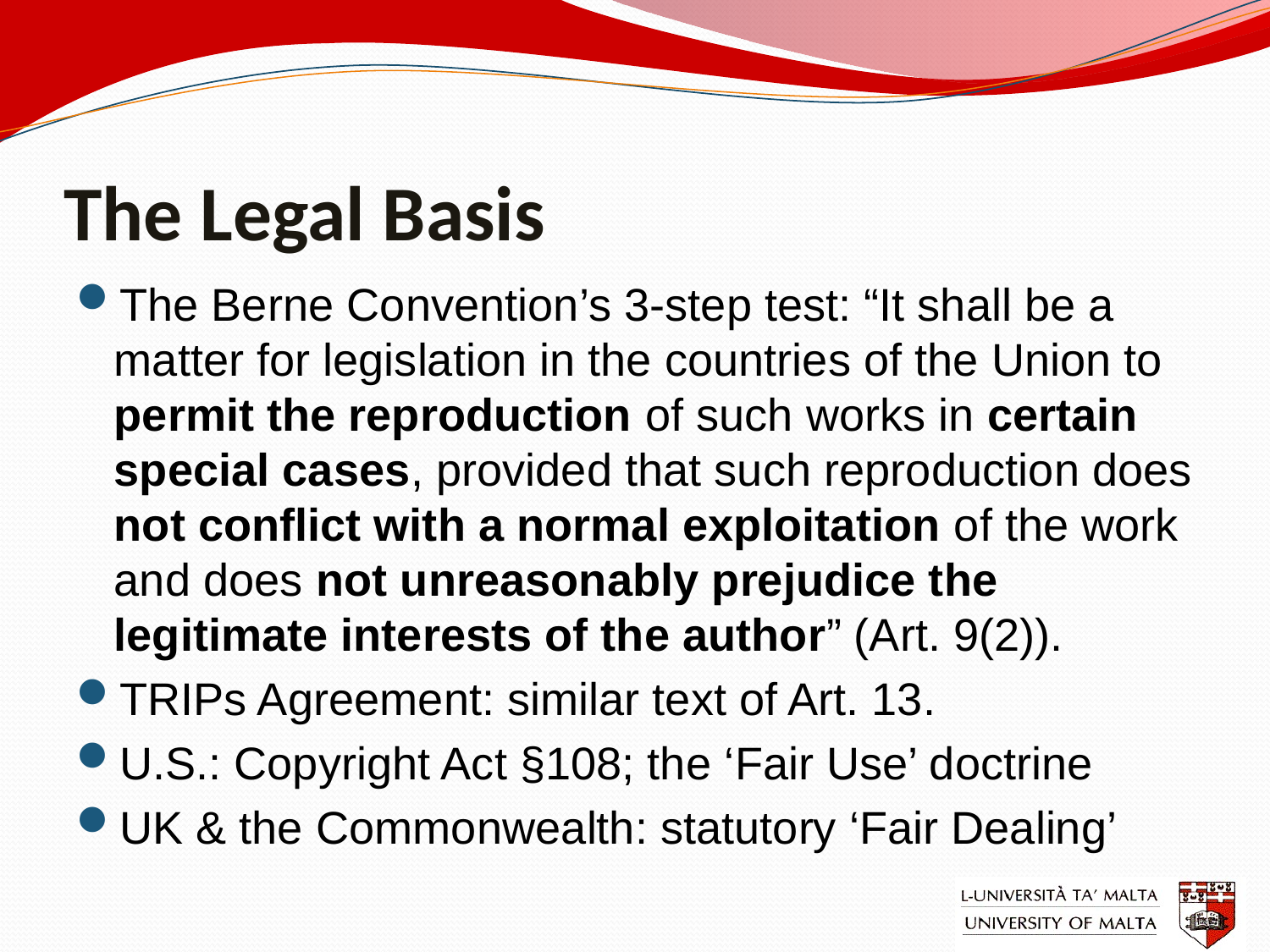

# The Legal Basis
The Berne Convention’s 3-step test: “It shall be a matter for legislation in the countries of the Union to permit the reproduction of such works in certain special cases, provided that such reproduction does not conflict with a normal exploitation of the work and does not unreasonably prejudice the legitimate interests of the author” (Art. 9(2)).
TRIPs Agreement: similar text of Art. 13.
U.S.: Copyright Act §108; the ‘Fair Use’ doctrine
UK & the Commonwealth: statutory ‘Fair Dealing’